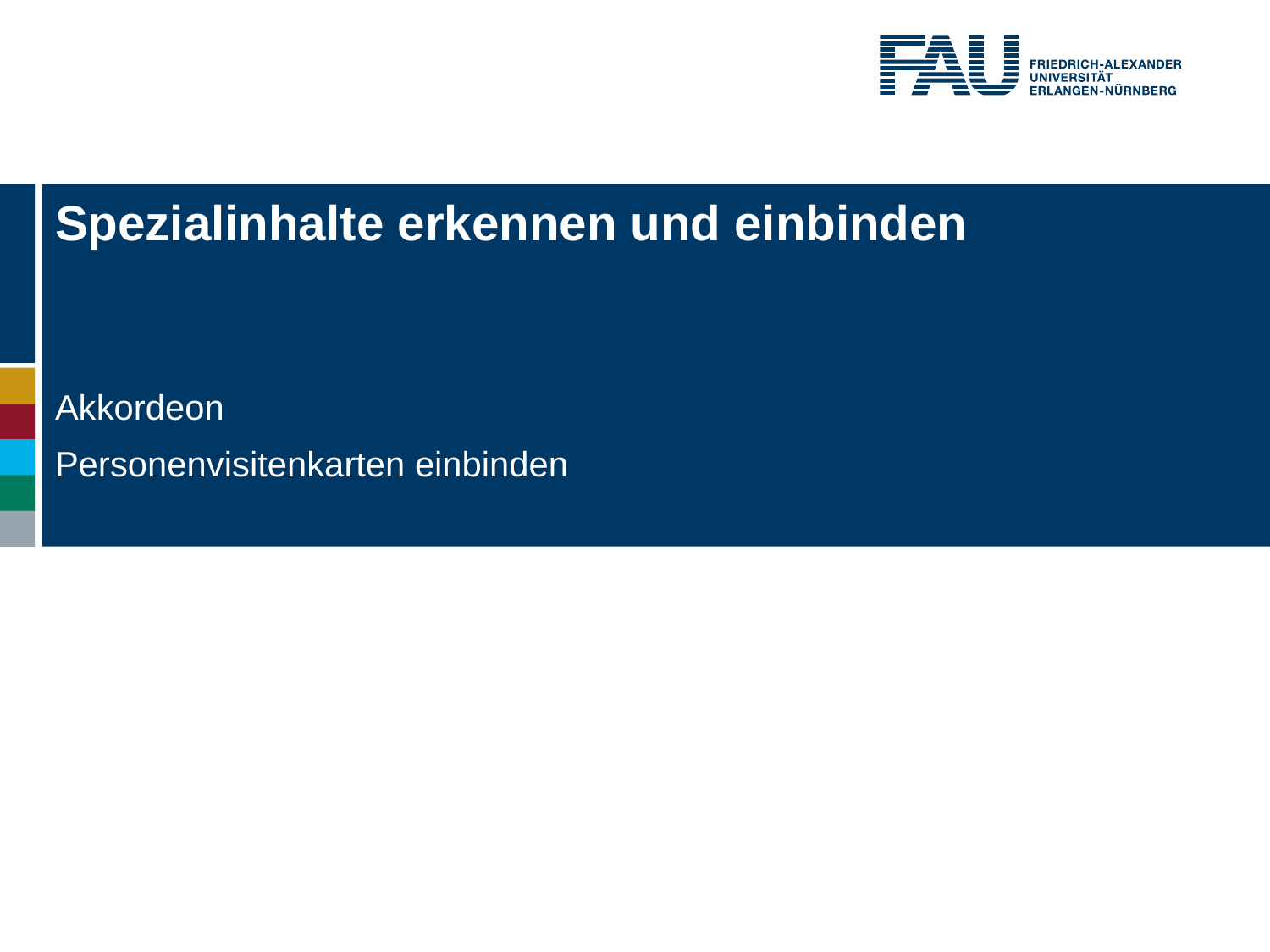

# Spezialinhalte erkennen und einbinden
Akkordeon
Personenvisitenkarten einbinden